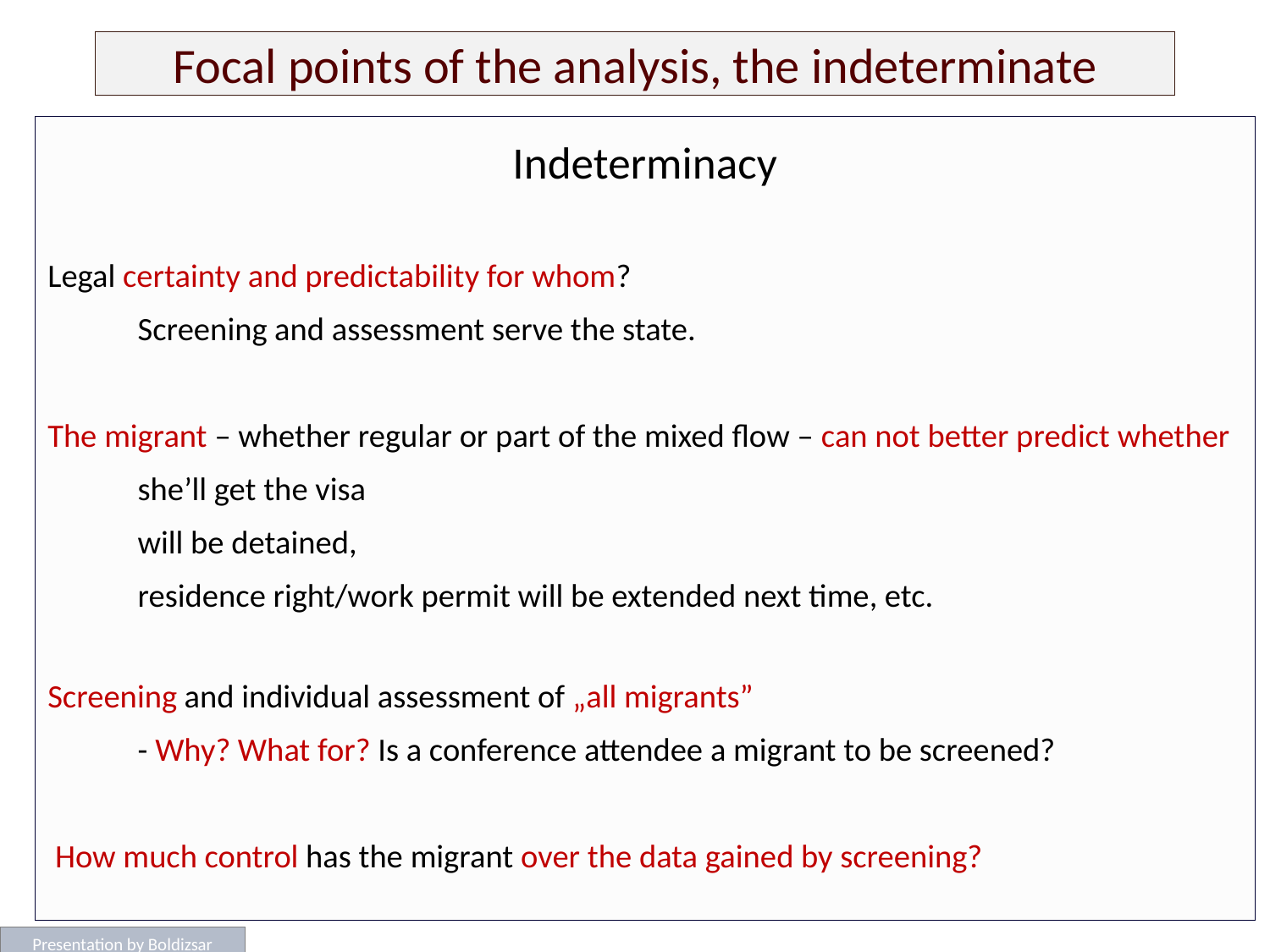

# Focal points of the analysis, the indeterminate
Indeterminacy

Legal certainty and predictability for whom?
	Screening and assessment serve the state.

The migrant – whether regular or part of the mixed flow – can not better predict whether
	she’ll get the visa
	will be detained,
	residence right/work permit will be extended next time, etc.
Screening and individual assessment of „all migrants”
	- Why? What for? Is a conference attendee a migrant to be screened?

 How much control has the migrant over the data gained by screening?